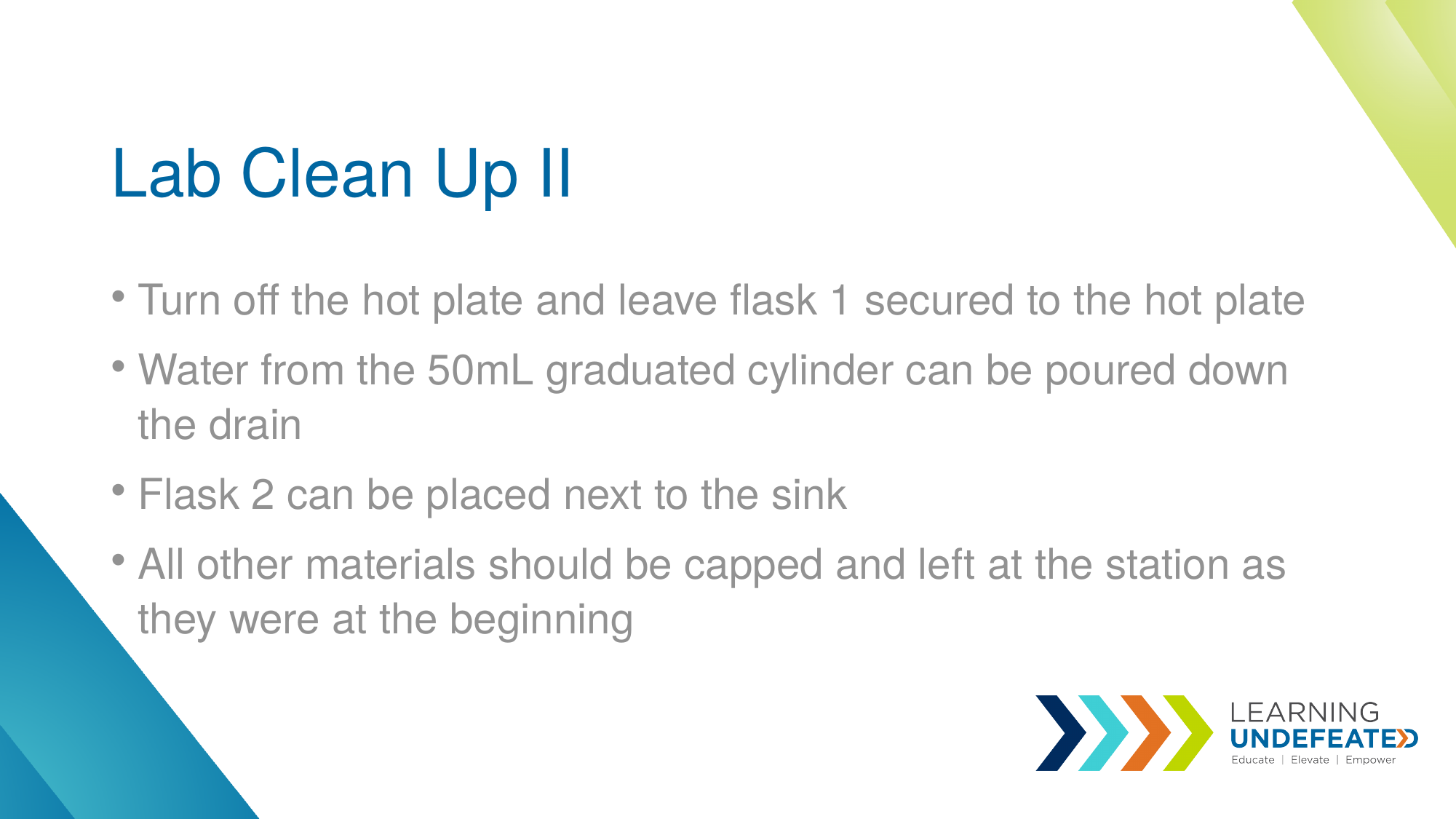

# Lab Clean Up II
Turn off the hot plate and leave flask 1 secured to the hot plate
Water from the 50mL graduated cylinder can be poured down the drain
Flask 2 can be placed next to the sink
All other materials should be capped and left at the station as they were at the beginning